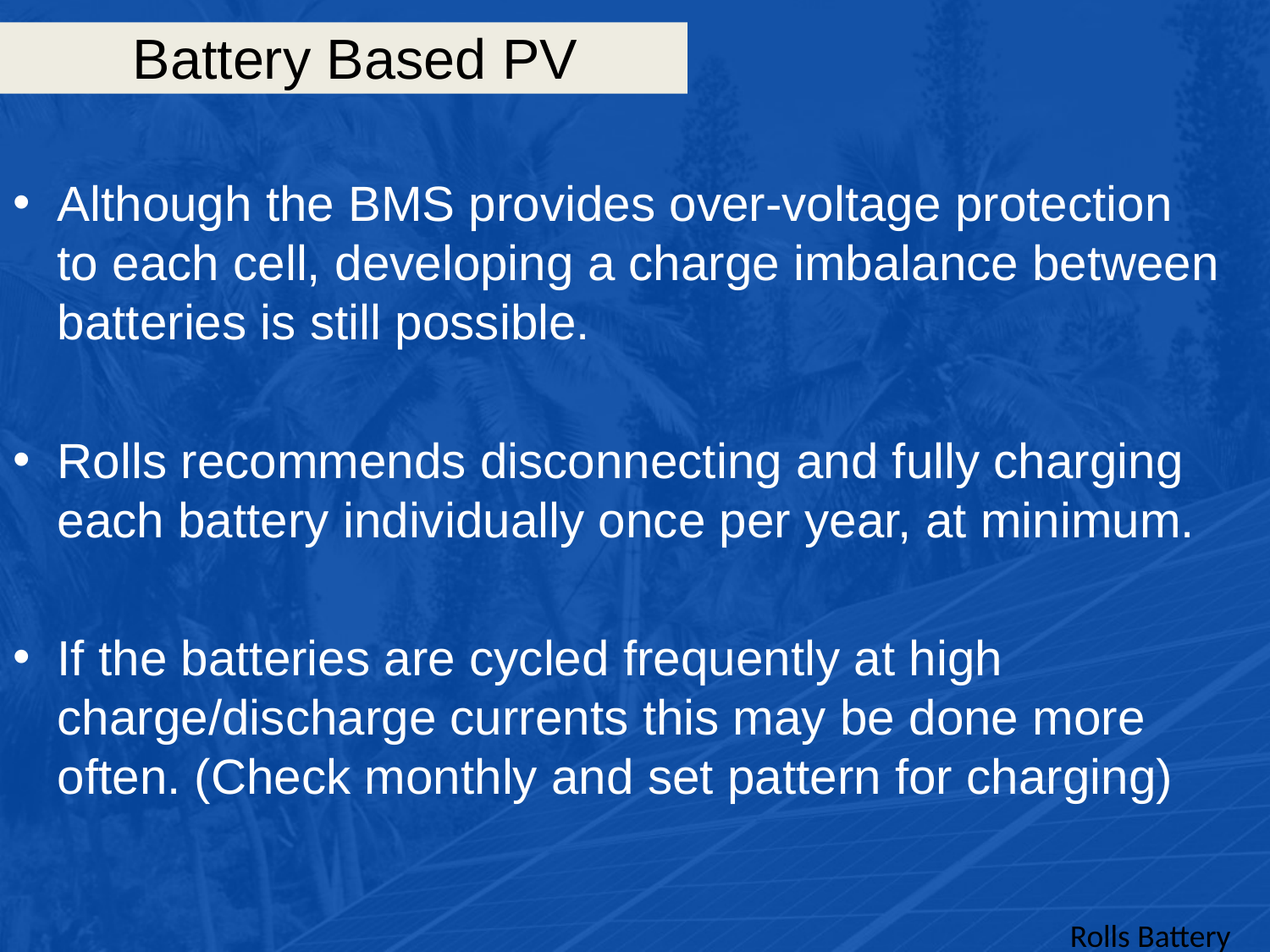

# Battery Based PV
Although the BMS provides over-voltage protection to each cell, developing a charge imbalance between batteries is still possible.

Rolls recommends disconnecting and fully charging each battery individually once per year, at minimum.

If the batteries are cycled frequently at high charge/discharge currents this may be done more often. (Check monthly and set pattern for charging)
Rolls Battery